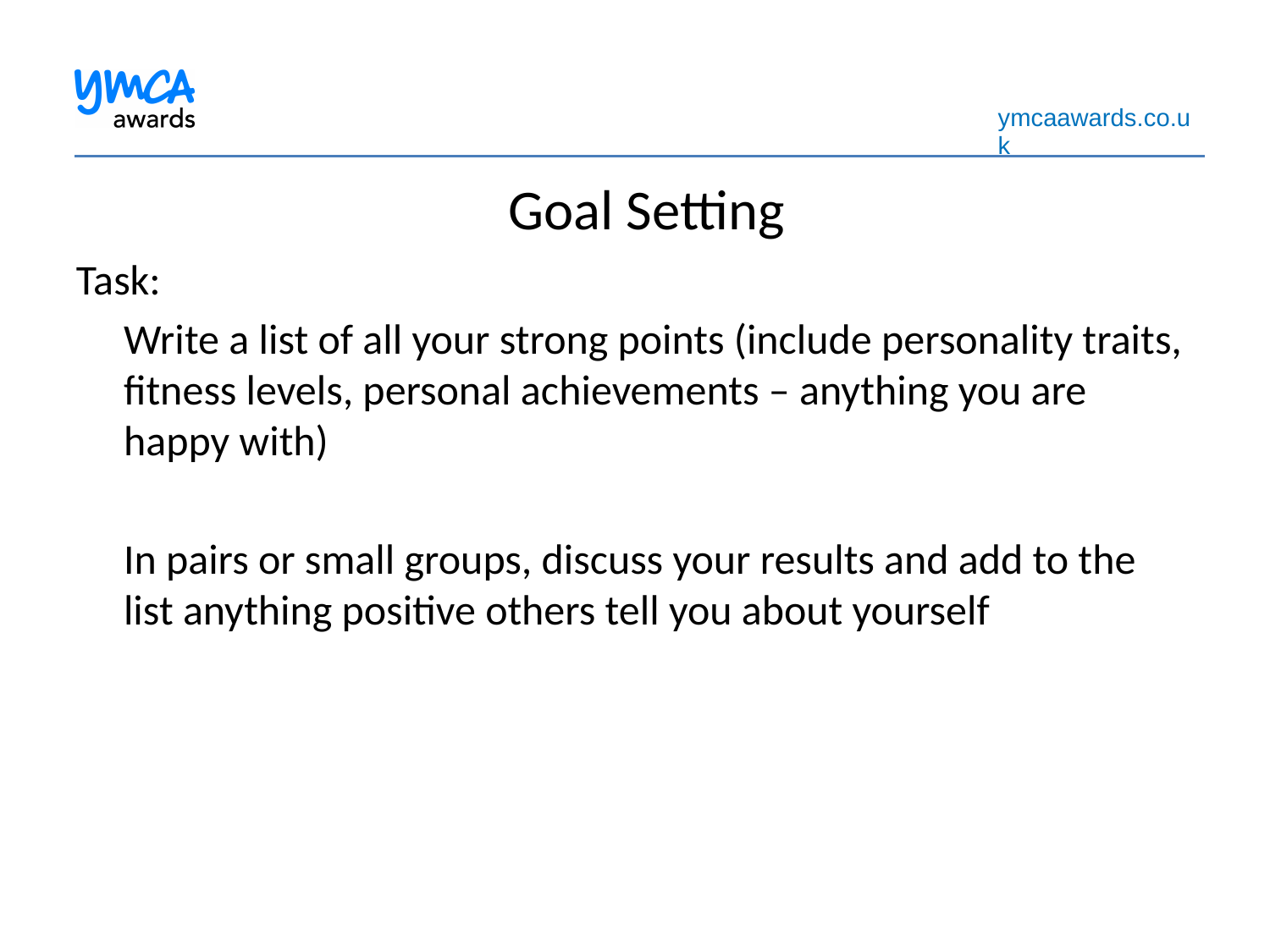

Goal Setting
Task:
	Write a list of all your strong points (include personality traits, fitness levels, personal achievements – anything you are happy with)

	In pairs or small groups, discuss your results and add to the list anything positive others tell you about yourself